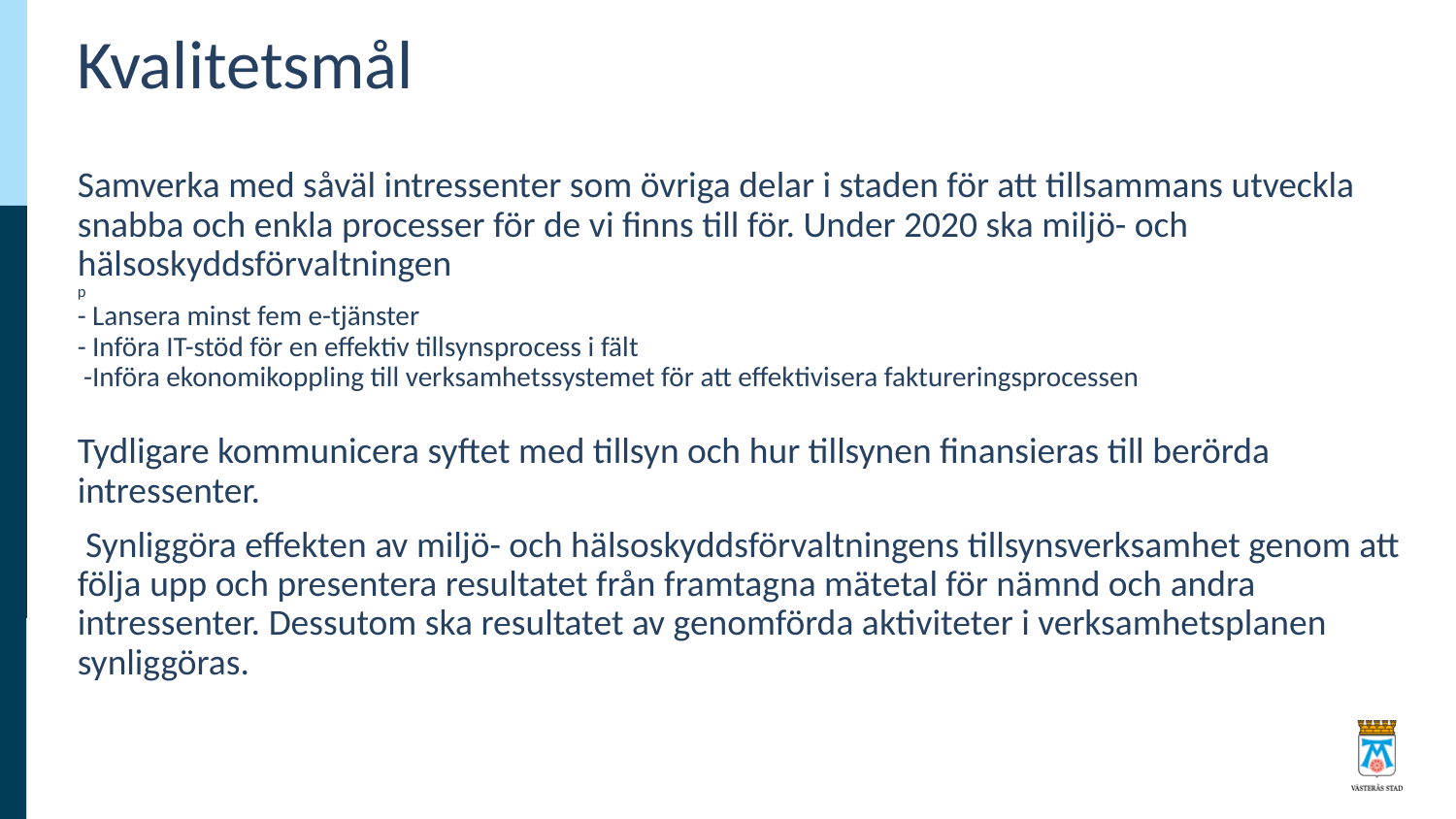

# Kvalitetsmål
Samverka med såväl intressenter som övriga delar i staden för att tillsammans utveckla snabba och enkla processer för de vi finns till för. Under 2020 ska miljö- och hälsoskyddsförvaltningen
p
- Lansera minst fem e-tjänster
- Införa IT-stöd för en effektiv tillsynsprocess i fält
 -Införa ekonomikoppling till verksamhetssystemet för att effektivisera faktureringsprocessen
Tydligare kommunicera syftet med tillsyn och hur tillsynen finansieras till berörda intressenter.
 Synliggöra effekten av miljö- och hälsoskyddsförvaltningens tillsynsverksamhet genom att följa upp och presentera resultatet från framtagna mätetal för nämnd och andra intressenter. Dessutom ska resultatet av genomförda aktiviteter i verksamhetsplanen synliggöras.